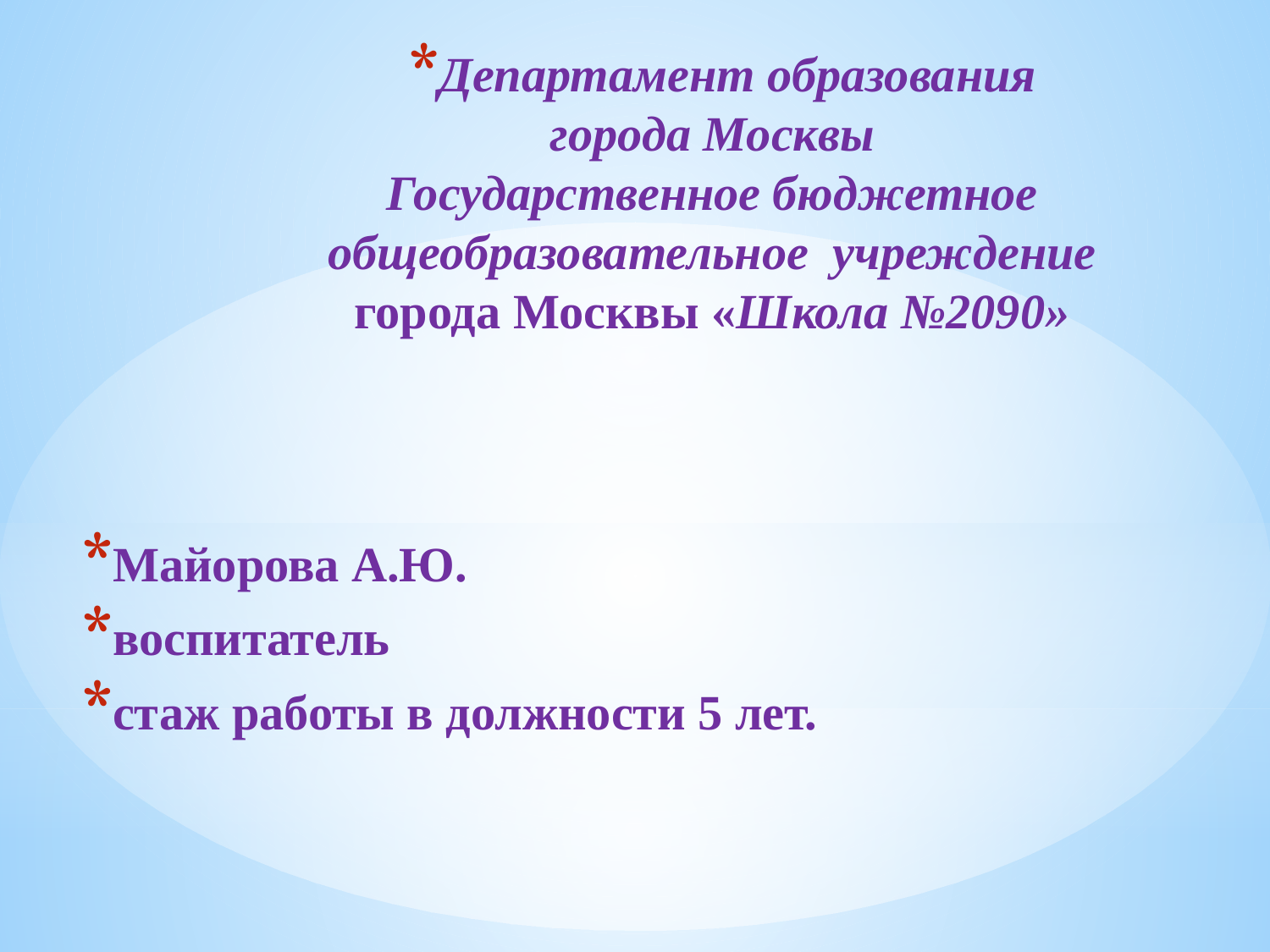

# Департамент образования города Москвы Государственное бюджетное общеобразовательное  учреждение города Москвы «Школа №2090»
Майорова А.Ю.
воспитатель
стаж работы в должности 5 лет.